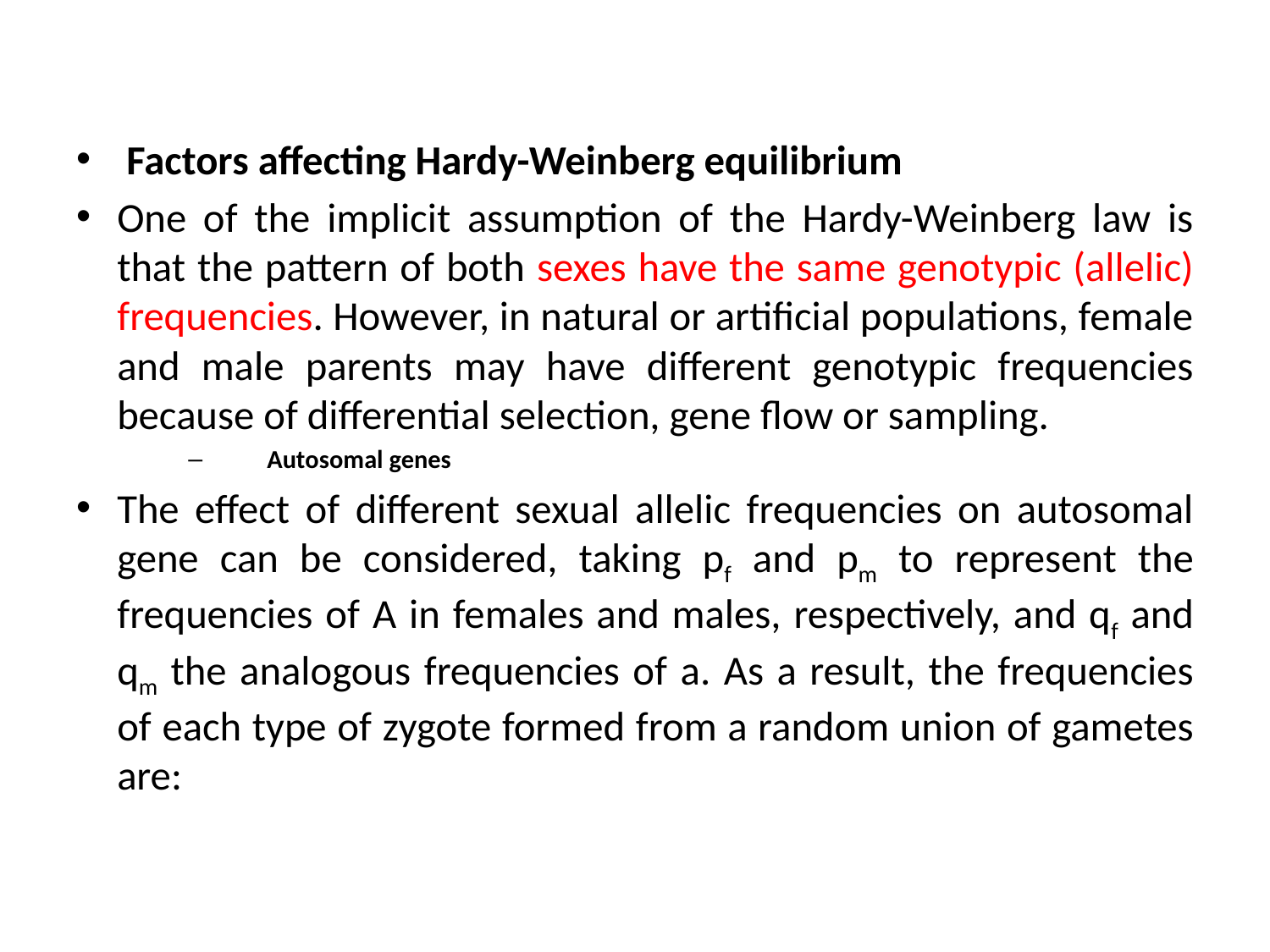

Factors affecting Hardy-Weinberg equilibrium
One of the implicit assumption of the Hardy-Weinberg law is that the pattern of both sexes have the same genotypic (allelic) frequencies. However, in natural or artificial populations, female and male parents may have different genotypic frequencies because of differential selection, gene flow or sampling.
Autosomal genes
The effect of different sexual allelic frequencies on autosomal gene can be considered, taking pf and pm to represent the frequencies of A in females and males, respectively, and qf and qm the analogous frequencies of a. As a result, the frequencies of each type of zygote formed from a random union of gametes are: